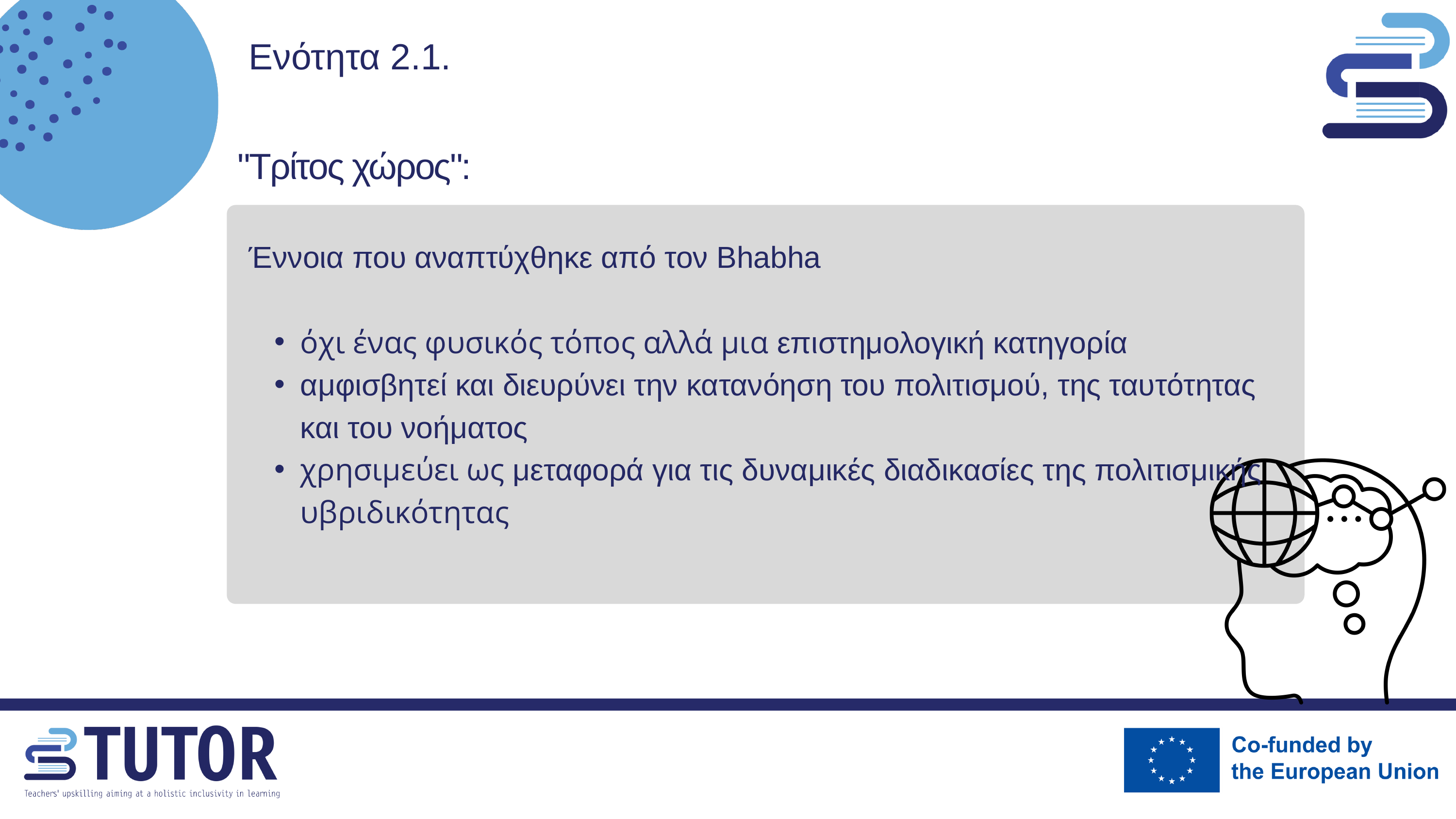

Ενότητα 2.1.
"Τρίτος χώρος":

Έννοια που αναπτύχθηκε από τον Bhabha

όχι ένας φυσικός τόπος αλλά μια επιστημολογική κατηγορία
αμφισβητεί και διευρύνει την κατανόηση του πολιτισμού, της ταυτότητας και του νοήματος
χρησιμεύει ως μεταφορά για τις δυναμικές διαδικασίες της πολιτισμικής υβριδικότητας